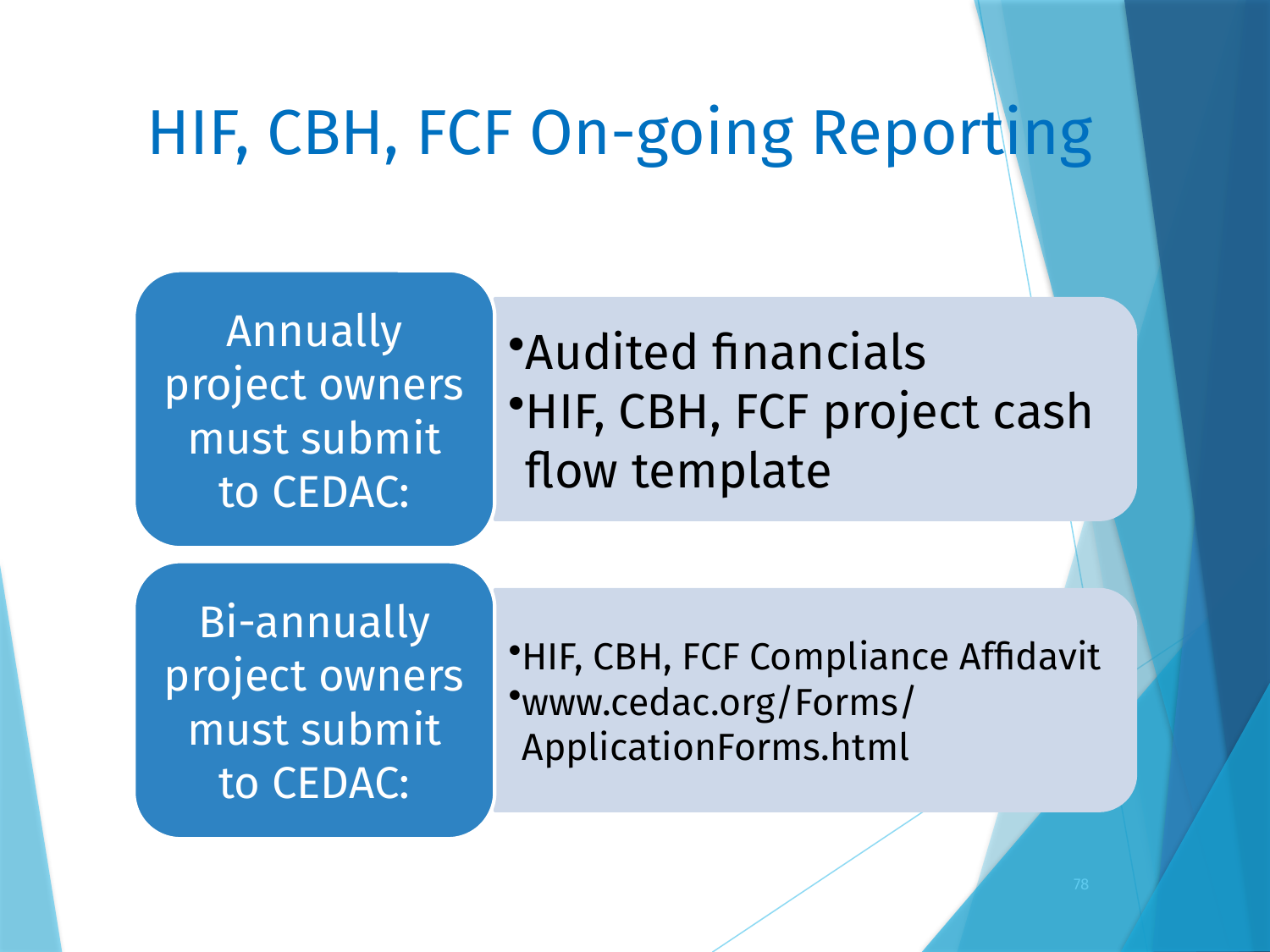

# HIF, CBH, FCF On-going Reporting
HIF, CBH, FCF Compliance Affidavit
Audited financials
78